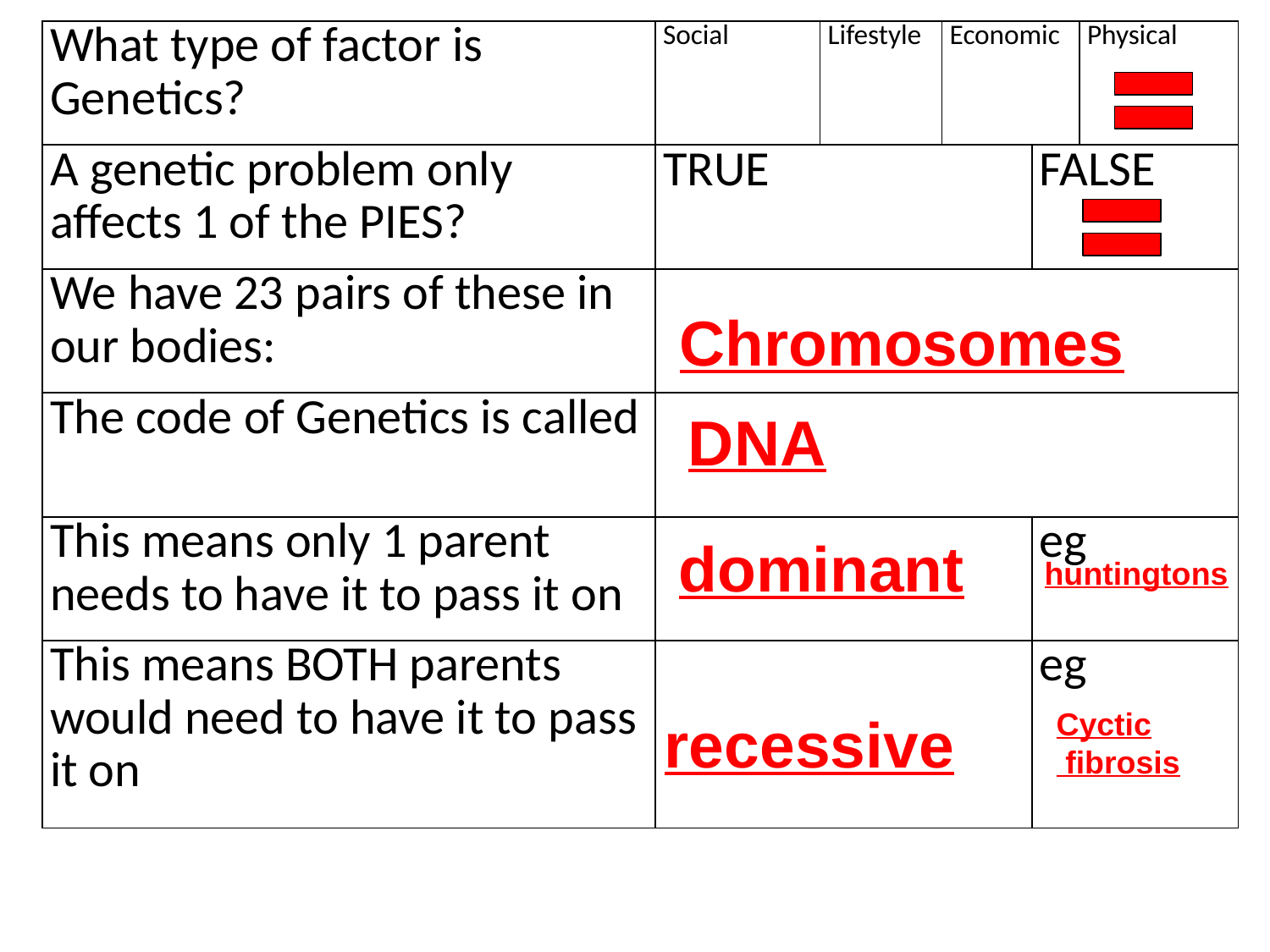

| What type of factor is Genetics? | Social | Lifestyle | Economic |  | Physical |
| --- | --- | --- | --- | --- | --- |
| A genetic problem only affects 1 of the PIES? | TRUE |  |  | FALSE |  |
| We have 23 pairs of these in our bodies: |  |  |  |  |  |
| The code of Genetics is called |  |  |  |  |  |
| This means only 1 parent needs to have it to pass it on |  |  |  | eg |  |
| This means BOTH parents would need to have it to pass it on |  |  |  | eg |  |

Chromosomes
DNA
dominant
huntingtons
Cyctic
 fibrosis
recessive